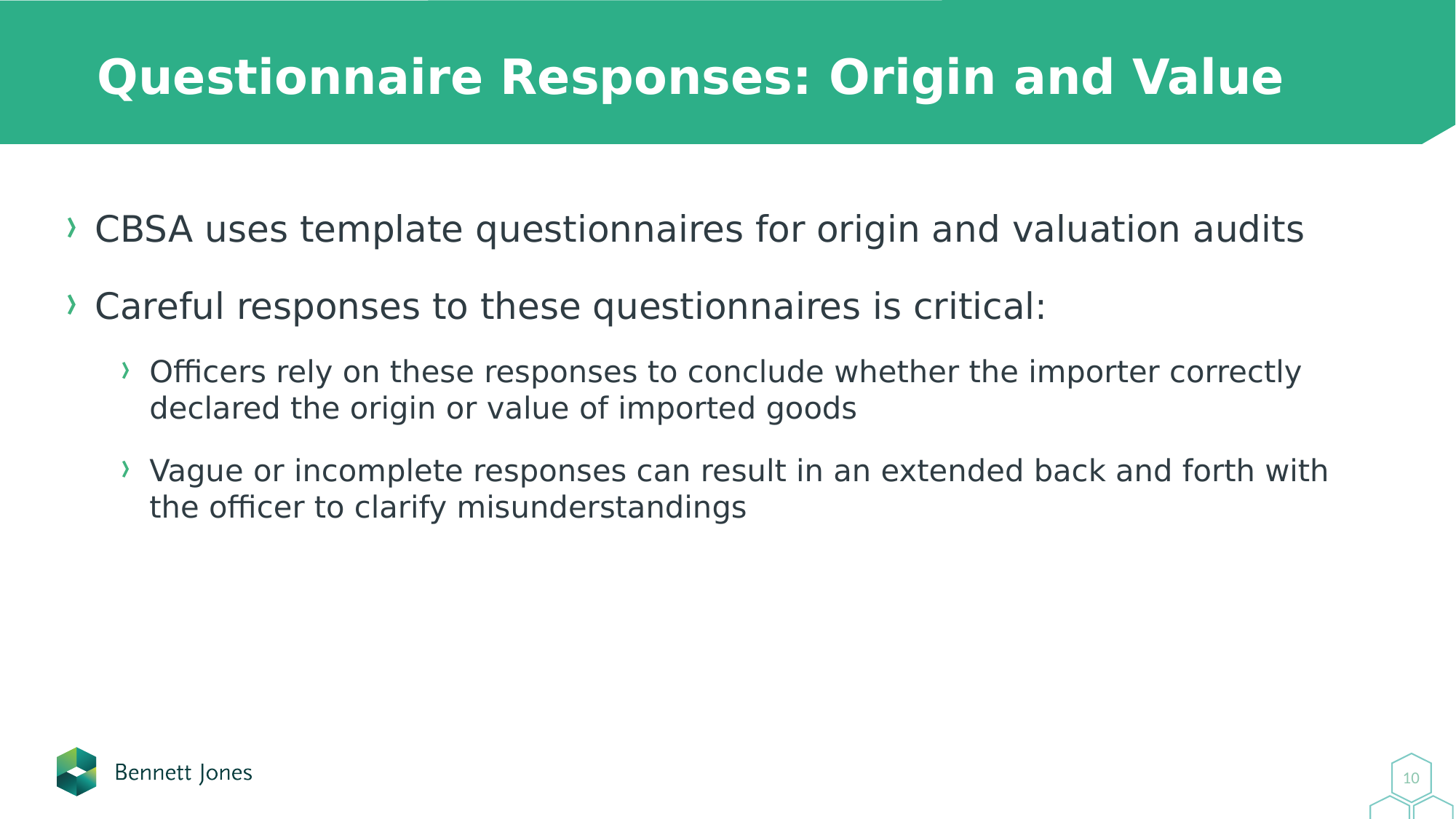

# Questionnaire Responses: Origin and Value
CBSA uses template questionnaires for origin and valuation audits
Careful responses to these questionnaires is critical:
Officers rely on these responses to conclude whether the importer correctly declared the origin or value of imported goods
Vague or incomplete responses can result in an extended back and forth with the officer to clarify misunderstandings
10